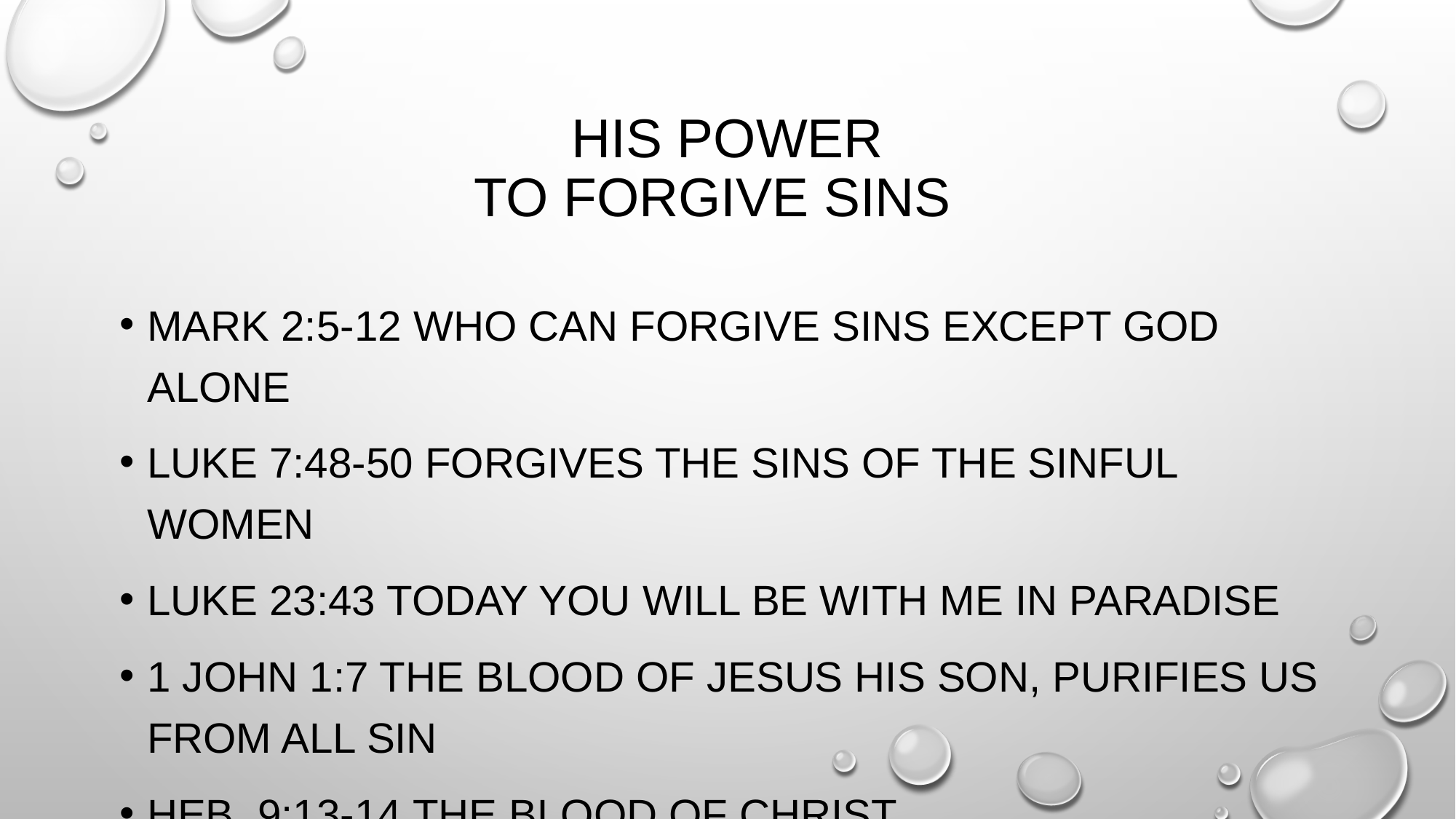

# His Power to forgive sins
Mark 2:5-12 who can forgive sins except God alone
Luke 7:48-50 forgives the sins of the sinful women
Luke 23:43 today you will be with me in paradise
1 John 1:7 the blood of Jesus his son, purifies us from all sin
Heb. 9:13-14 the blood of Christ
Acts 2:38 baptized in the name of Jesus Christ